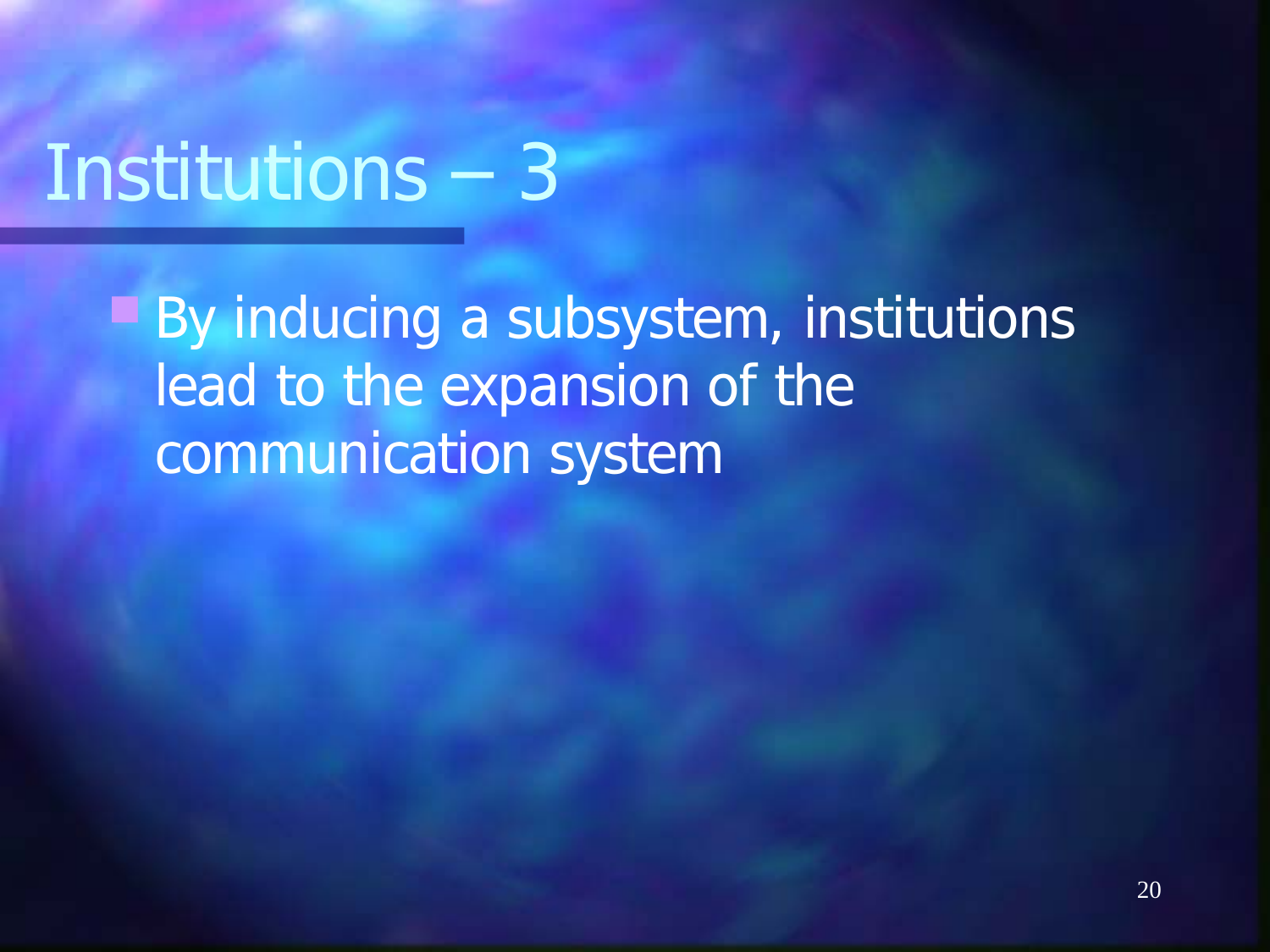

# Institutions – 3
By inducing a subsystem, institutions lead to the expansion of the communication system
20